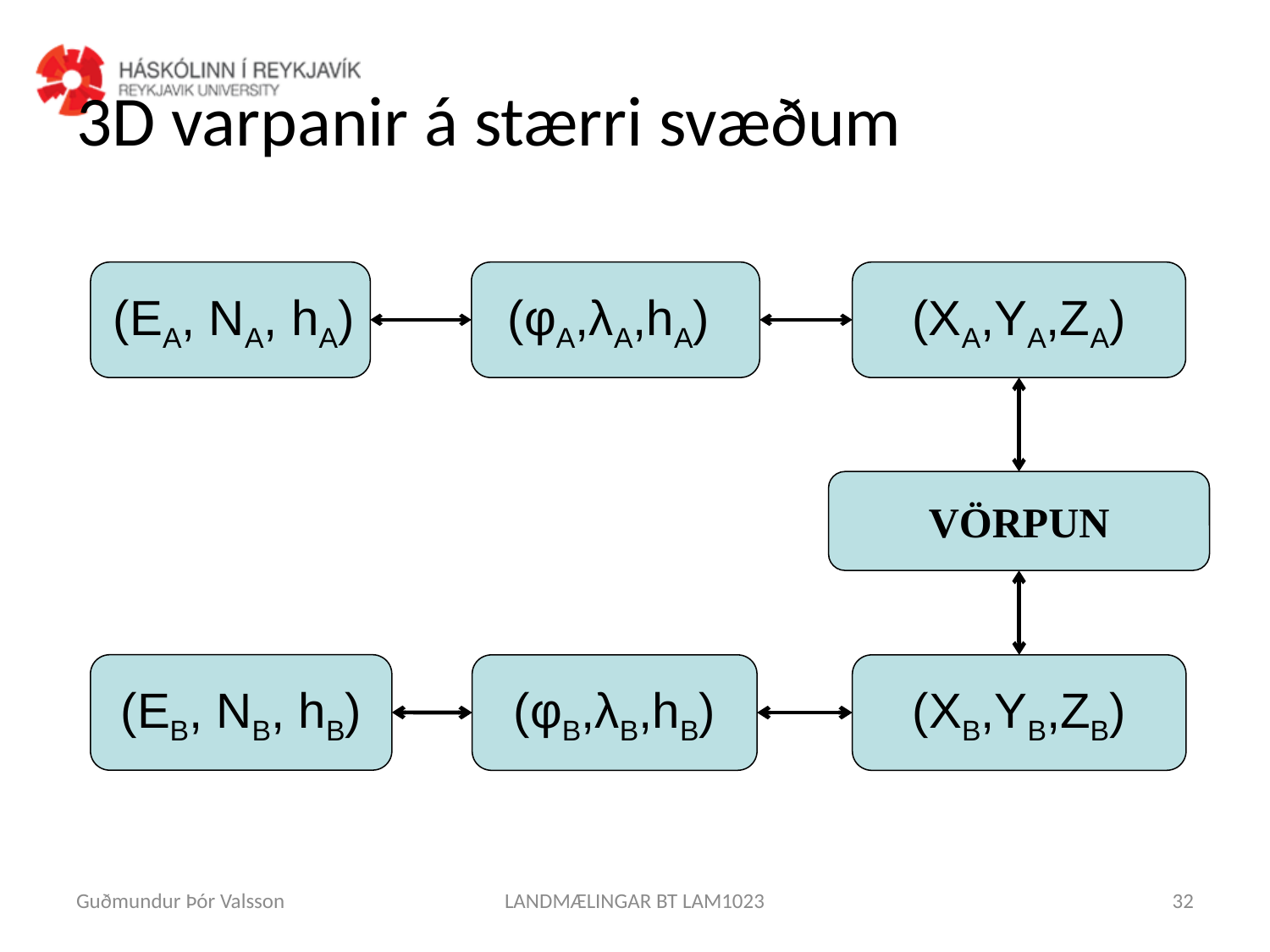

# 3D varpanir á stærri svæðum
(EA, NA, hA)
(φA,λA,hA)
(XA,YA,ZA)
VÖRPUN
(EB, NB, hB)
(φB,λB,hB)
(XB,YB,ZB)

Guðmundur Þór Valsson
LANDMÆLINGAR BT LAM1023
32